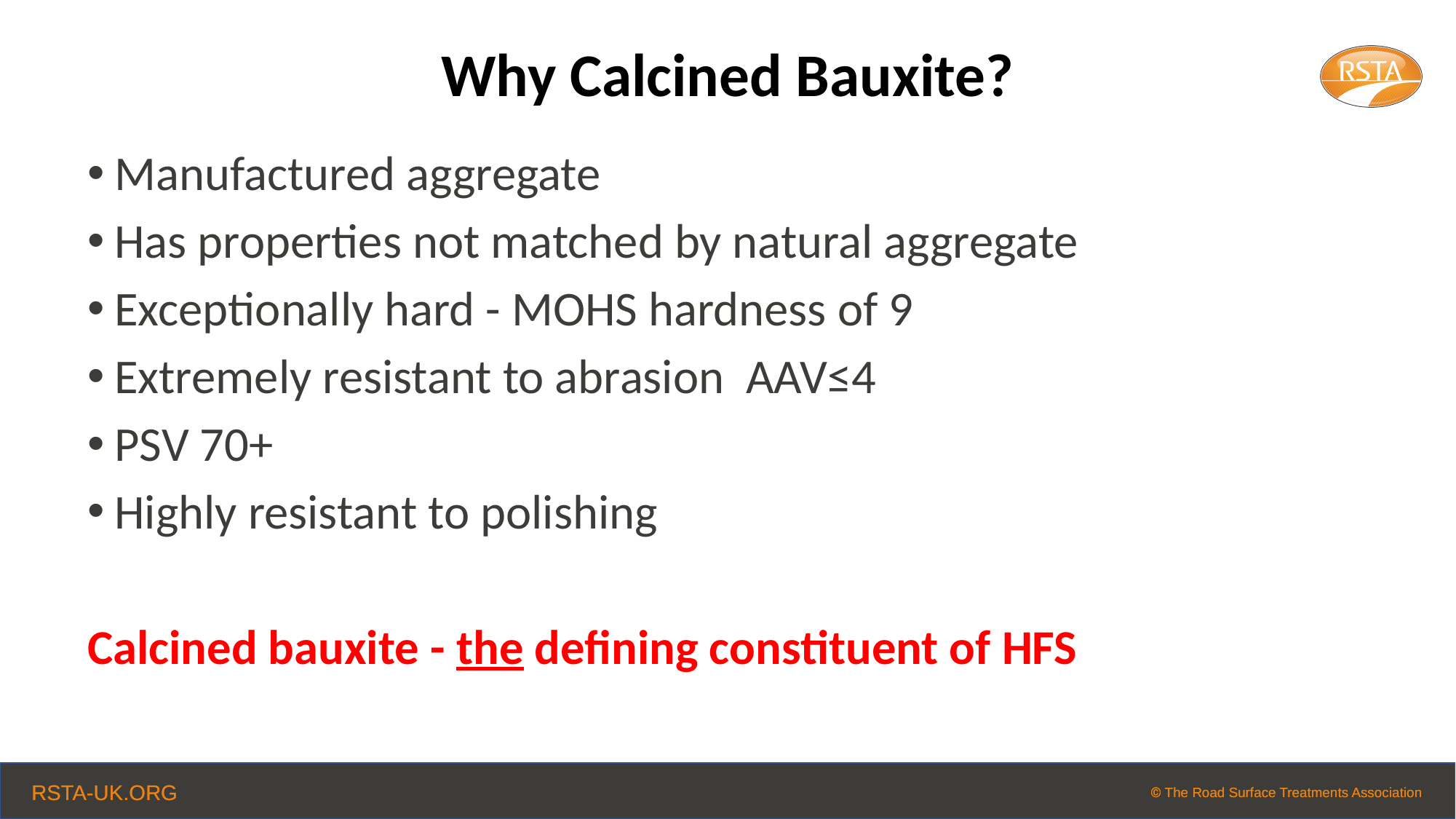

# Why Calcined Bauxite?
Manufactured aggregate
Has properties not matched by natural aggregate
Exceptionally hard - MOHS hardness of 9
Extremely resistant to abrasion  AAV≤4
PSV 70+
Highly resistant to polishing

Calcined bauxite - the defining constituent of HFS